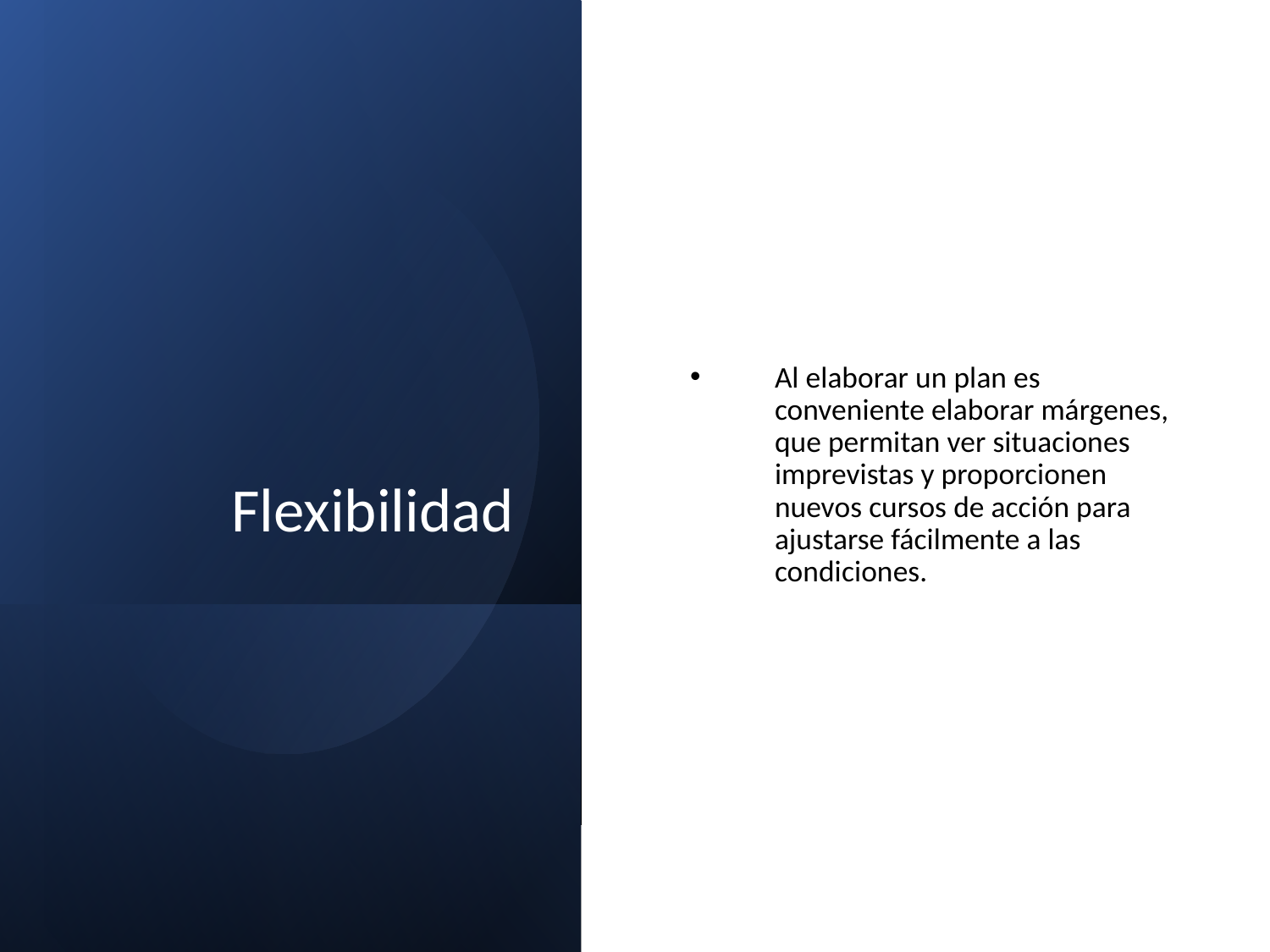

# Flexibilidad
Al elaborar un plan es conveniente elaborar márgenes, que permitan ver situaciones imprevistas y proporcionen nuevos cursos de acción para ajustarse fácilmente a las condiciones.